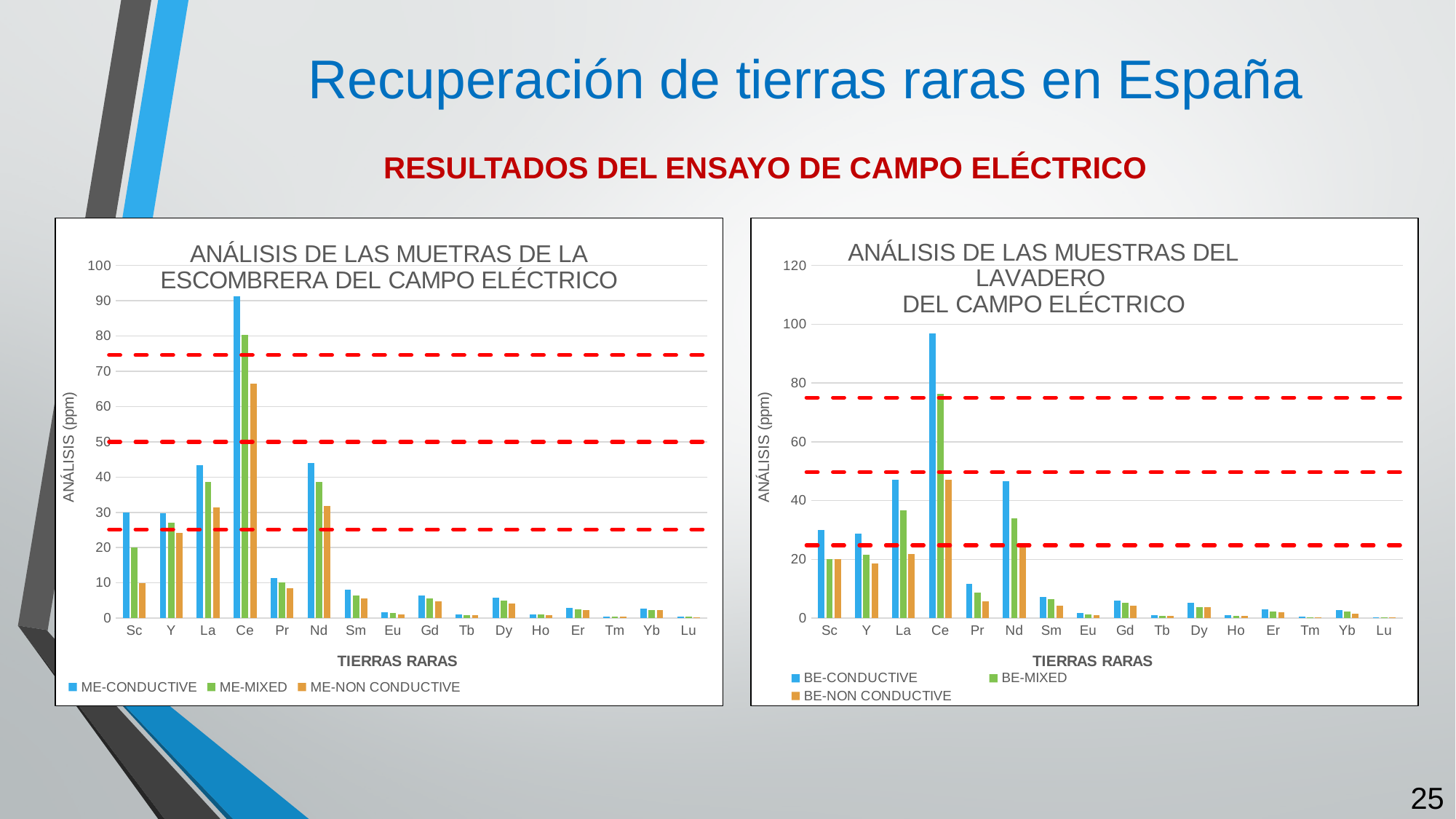

Recuperación de tierras raras en España
RESULTADOS DEL ENSAYO DE CAMPO ELÉCTRICO

### Chart: ANÁLISIS DE LAS MUETRAS DE LA ESCOMBRERA DEL CAMPO ELÉCTRICO

| Category | ME-CONDUCTIVE | ME-MIXED | ME-NON CONDUCTIVE |
|---|---|---|---|
| Sc | 30.0 | 20.0 | 10.0 |
| Y | 29.7 | 27.0 | 24.1 |
| La | 43.3 | 38.7 | 31.4 |
| Ce | 91.2 | 80.3 | 66.5 |
| Pr | 11.45 | 10.05 | 8.38 |
| Nd | 43.9 | 38.6 | 31.8 |
| Sm | 8.14 | 6.42 | 5.52 |
| Eu | 1.63 | 1.41 | 1.05 |
| Gd | 6.4 | 5.65 | 4.78 |
| Tb | 1.11 | 0.85 | 0.74 |
| Dy | 5.72 | 4.99 | 4.08 |
| Ho | 1.03 | 0.96 | 0.79 |
| Er | 2.99 | 2.52 | 2.25 |
| Tm | 0.47 | 0.41 | 0.33 |
| Yb | 2.6 | 2.34 | 2.24 |
| Lu | 0.37 | 0.36 | 0.3 |

### Chart: ANÁLISIS DE LAS MUESTRAS DEL LAVADERO
DEL CAMPO ELÉCTRICO

| Category | BE-CONDUCTIVE | BE-MIXED | BE-NON CONDUCTIVE |
|---|---|---|---|
| Sc | 30.0 | 20.0 | 20.0 |
| Y | 28.7 | 21.5 | 18.7 |
| La | 47.0 | 36.8 | 21.9 |
| Ce | 97.0 | 76.2 | 47.0 |
| Pr | 11.65 | 8.61 | 5.78 |
| Nd | 46.6 | 34.0 | 24.1 |
| Sm | 7.22 | 6.4 | 4.32 |
| Eu | 1.75 | 1.17 | 0.95 |
| Gd | 6.06 | 5.17 | 4.24 |
| Tb | 0.99 | 0.81 | 0.67 |
| Dy | 5.2 | 3.81 | 3.68 |
| Ho | 1.0 | 0.83 | 0.67 |
| Er | 2.9 | 2.3 | 1.86 |
| Tm | 0.46 | 0.35 | 0.22 |
| Yb | 2.71 | 2.14 | 1.56 |
| Lu | 0.36 | 0.32 | 0.23 |
25